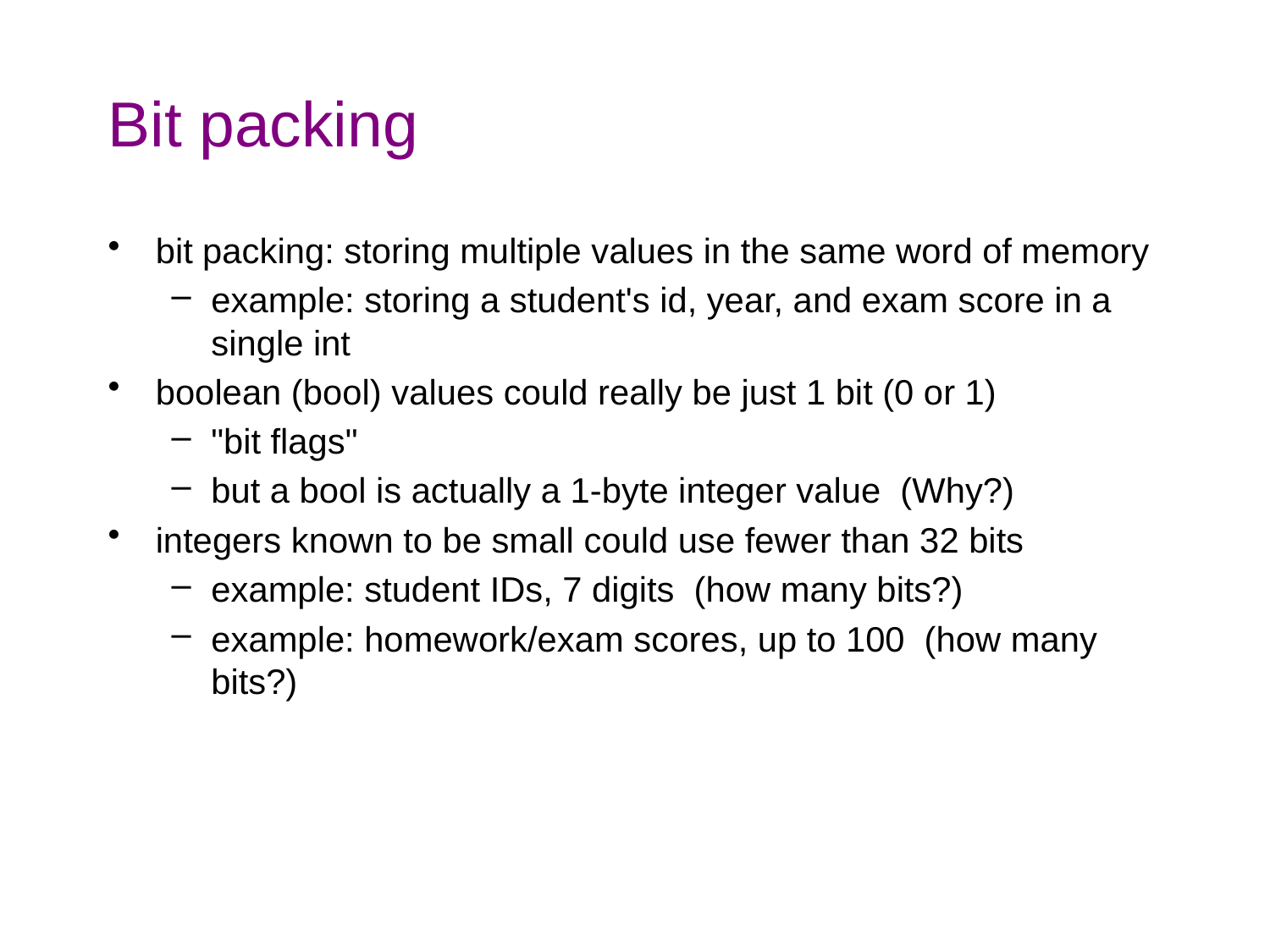

# Bit packing
bit packing: storing multiple values in the same word of memory
example: storing a student's id, year, and exam score in a single int
boolean (bool) values could really be just 1 bit (0 or 1)
"bit flags"
but a bool is actually a 1-byte integer value  (Why?)
integers known to be small could use fewer than 32 bits
example: student IDs, 7 digits  (how many bits?)
example: homework/exam scores, up to 100  (how many bits?)